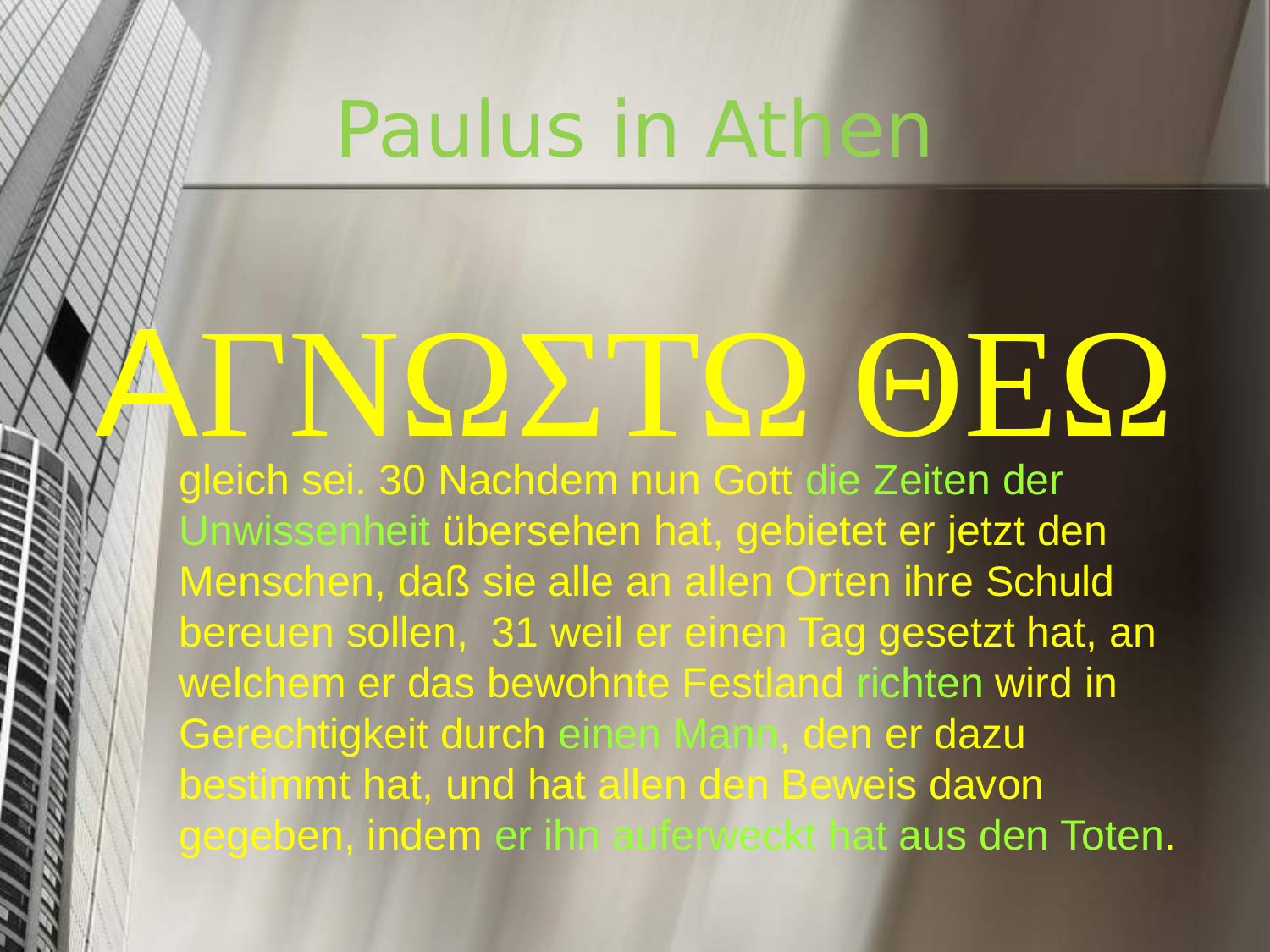

# Paulus in Athen
ΑΓΝΩΣΤΩ ΘΕΩ

	gleich sei. 30 Nachdem nun Gott die Zeiten der Unwissenheit übersehen hat, gebietet er jetzt den Menschen, daß sie alle an allen Orten ihre Schuld bereuen sollen,  31 weil er einen Tag gesetzt hat, an welchem er das bewohnte Festland richten wird in Gerechtigkeit durch einen Mann, den er dazu bestimmt hat, und hat allen den Beweis davon gegeben, indem er ihn auferweckt hat aus den Toten.